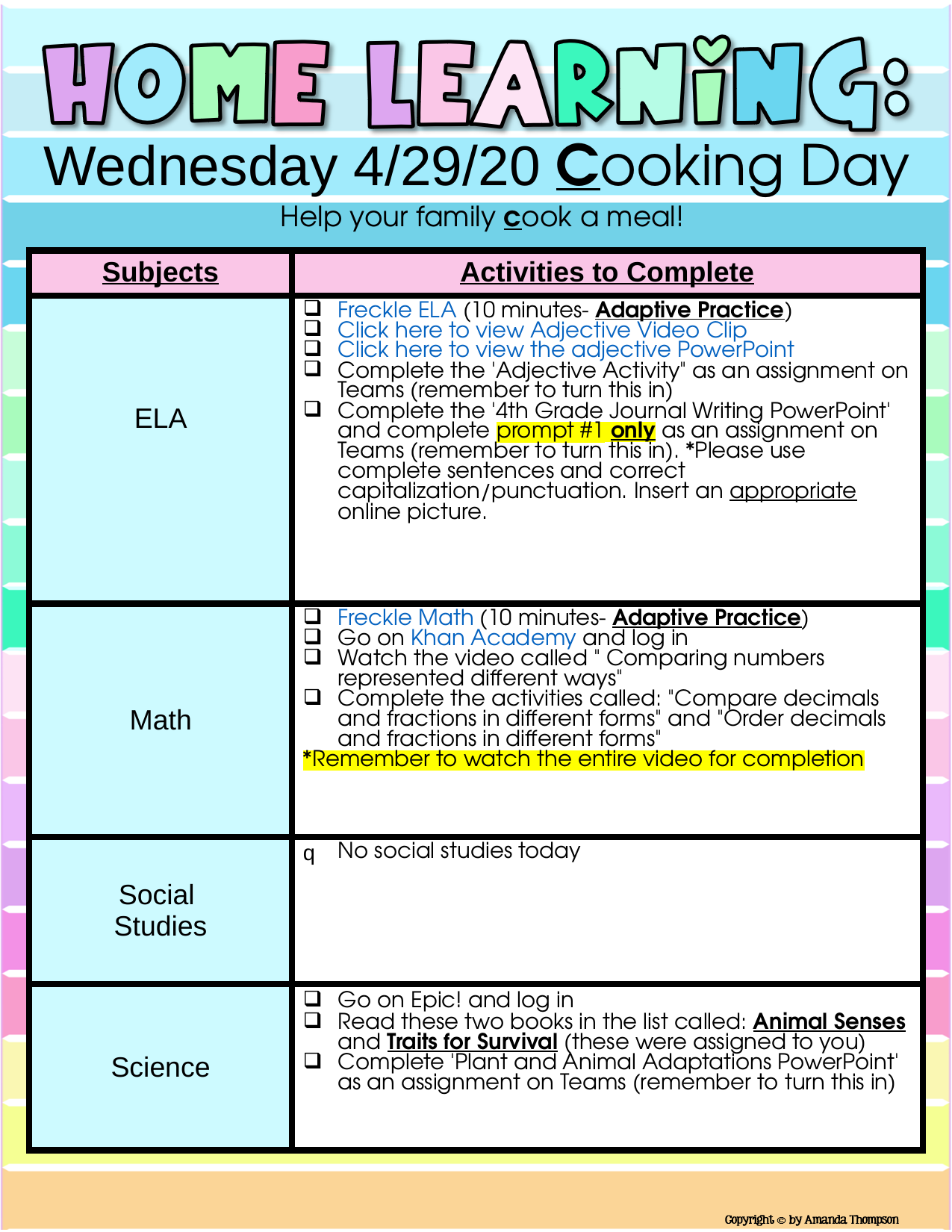

Wednesday 4/29/20 Cooking Day
Help your family cook a meal!
| Subjects | Activities to Complete |
| --- | --- |
| ELA | Freckle ELA (10 minutes- Adaptive Practice) Click here to view Adjective Video Clip Click here to view the adjective PowerPoint Complete the 'Adjective Activity" as an assignment on Teams (remember to turn this in) Complete the '4th Grade Journal Writing PowerPoint' and complete prompt #1 only as an assignment on Teams (remember to turn this in). \*Please use complete sentences and correct capitalization/punctuation. Insert an appropriate online picture. |
| Math | Freckle Math (10 minutes- Adaptive Practice) Go on Khan Academy and log in Watch the video called " Comparing numbers represented different ways" Complete the activities called: "Compare decimals and fractions in different forms" and "Order decimals and fractions in different forms" \*Remember to watch the entire video for completion |
| Social  Studies | No social studies today |
| Science | Go on Epic! and log in Read these two books in the list called: Animal Senses and Traits for Survival (these were assigned to you) Complete 'Plant and Animal Adaptations PowerPoint' as an assignment on Teams (remember to turn this in) |